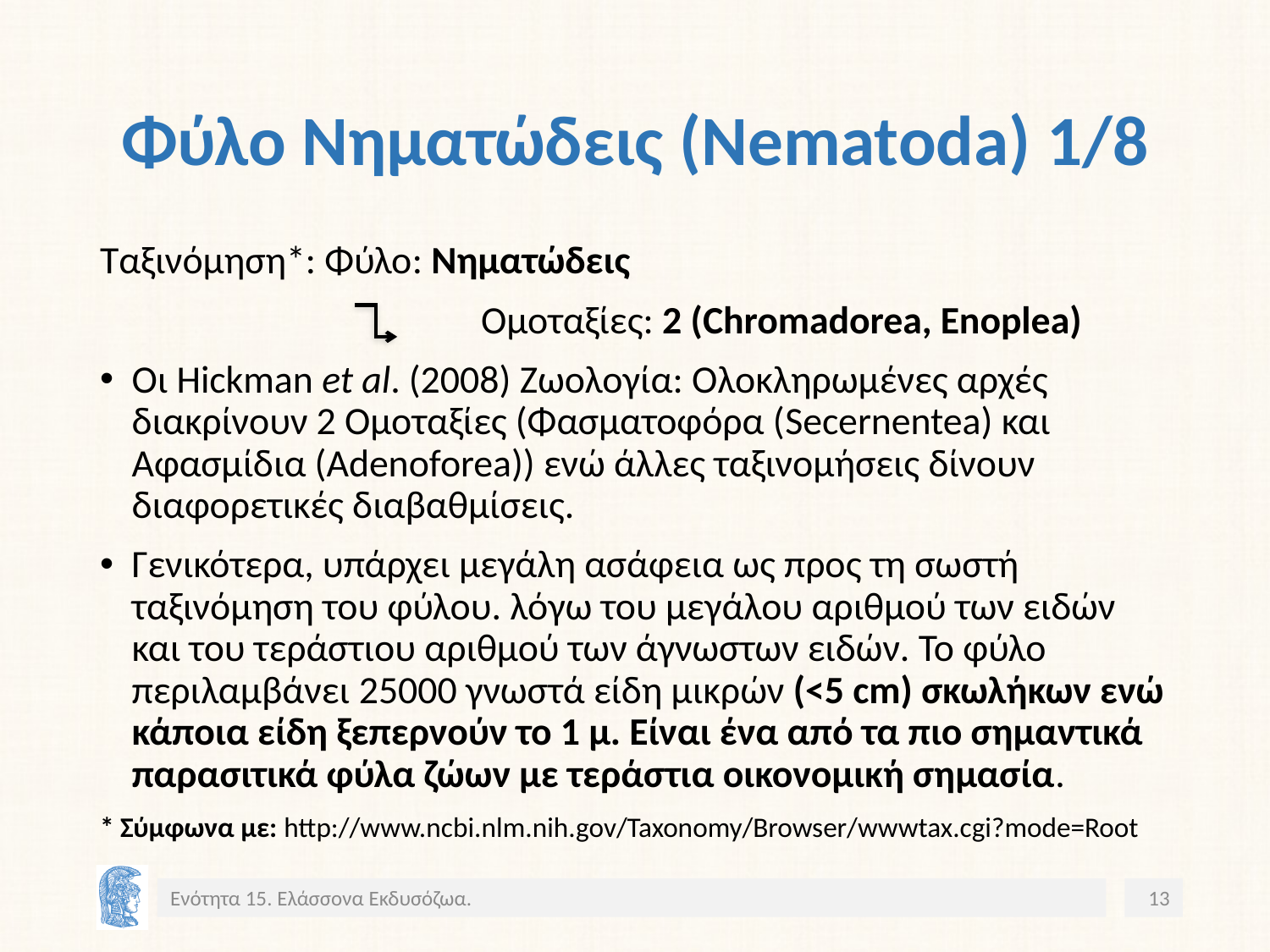

# Φύλο Νηματώδεις (Nematoda) 1/8
Ταξινόμηση*: Φύλο: Νηματώδεις
			Ομοταξίες: 2 (Chromadorea, Enoplea)
Οι Hickman et al. (2008) Ζωολογία: Ολοκληρωμένες αρχές διακρίνουν 2 Ομοταξίες (Φασματοφόρα (Secernentea) και Αφασμίδια (Adenoforea)) ενώ άλλες ταξινομήσεις δίνουν διαφορετικές διαβαθμίσεις.
Γενικότερα, υπάρχει μεγάλη ασάφεια ως προς τη σωστή ταξινόμηση του φύλου. λόγω του μεγάλου αριθμού των ειδών και του τεράστιου αριθμού των άγνωστων ειδών. Το φύλο περιλαμβάνει 25000 γνωστά είδη μικρών (<5 cm) σκωλήκων ενώ κάποια είδη ξεπερνούν το 1 μ. Είναι ένα από τα πιο σημαντικά παρασιτικά φύλα ζώων με τεράστια οικονομική σημασία.
* Σύμφωνα με: http://www.ncbi.nlm.nih.gov/Taxonomy/Browser/wwwtax.cgi?mode=Root
Ενότητα 15. Ελάσσονα Εκδυσόζωα.
13